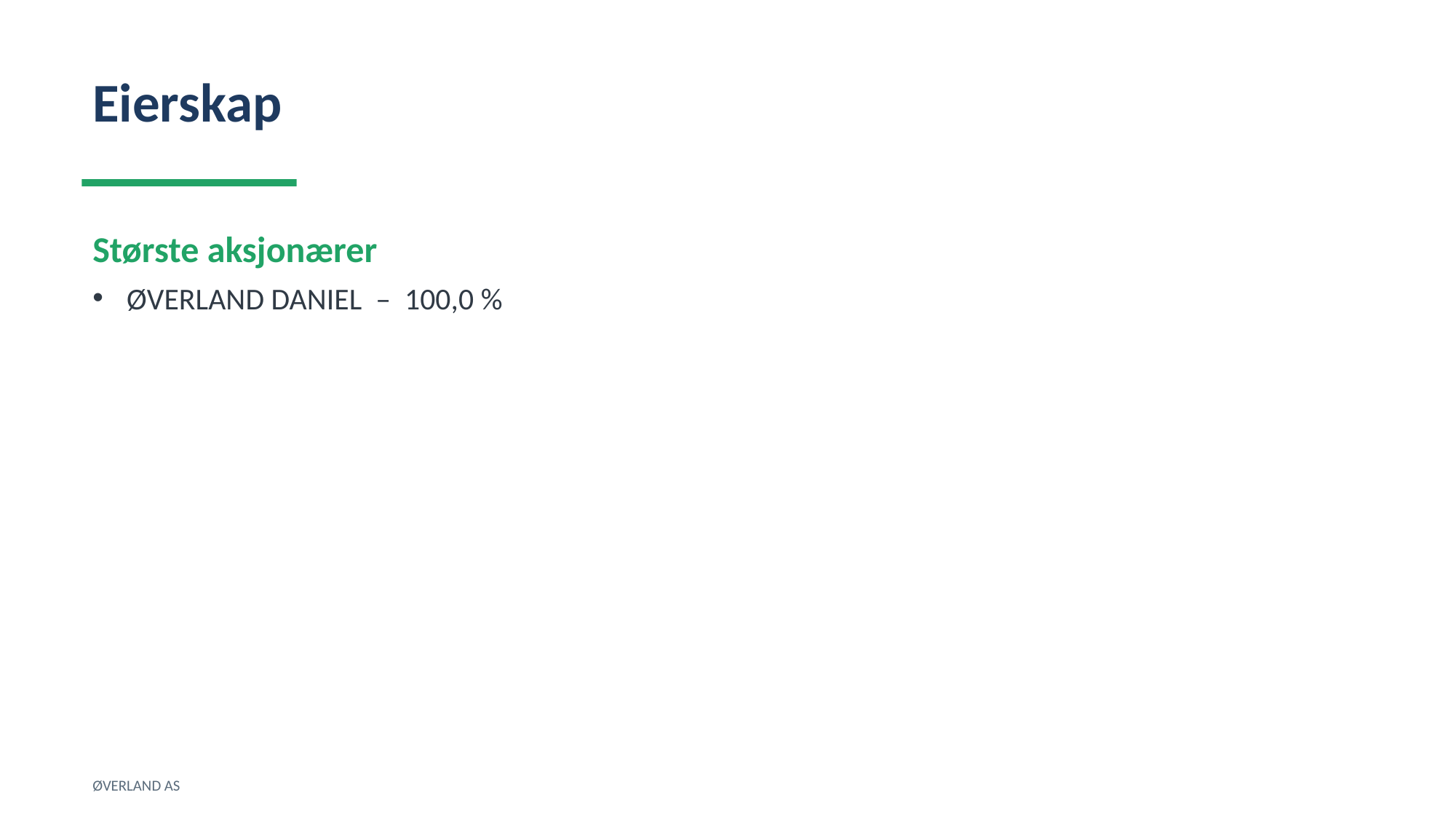

Eierskap

Største aksjonærer
ØVERLAND DANIEL  –  100,0 %
ØVERLAND AS